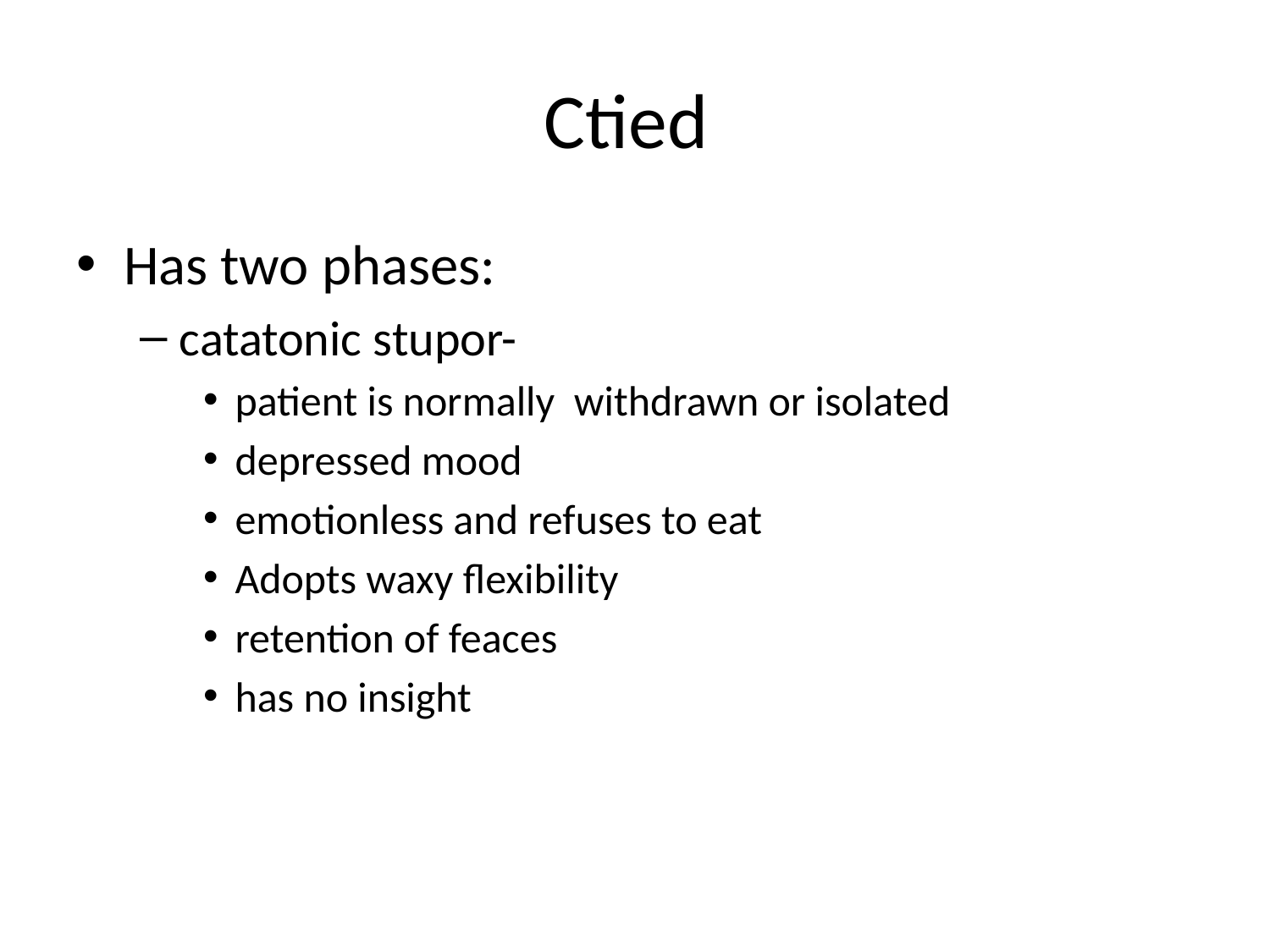

# Ctied
Has two phases:
catatonic stupor-
patient is normally  withdrawn or isolated
depressed mood
emotionless and refuses to eat
Adopts waxy flexibility
retention of feaces
has no insight